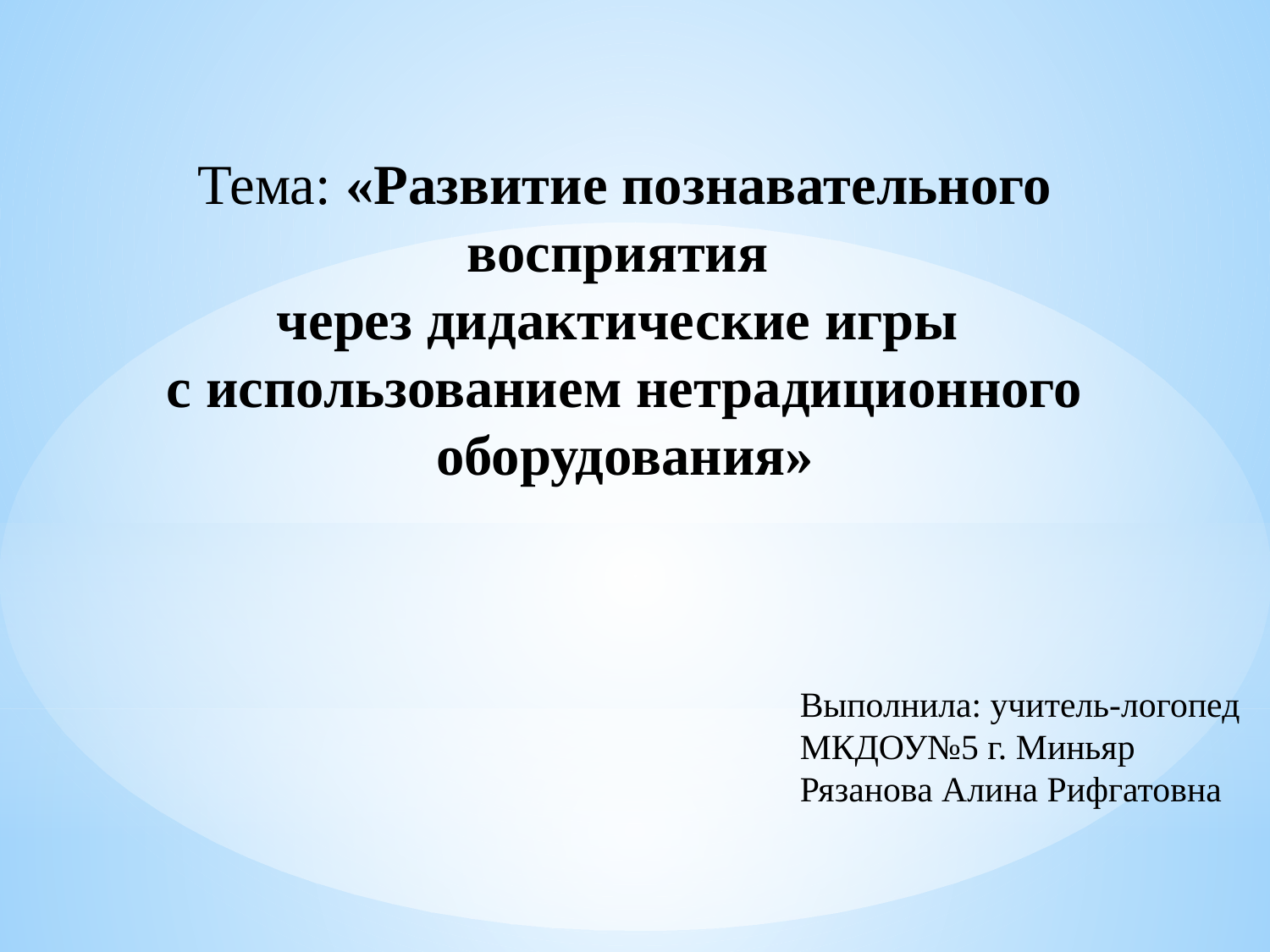

Тема: «Развитие познавательного восприятия
через дидактические игры
с использованием нетрадиционного оборудования»
Выполнила: учитель-логопед
МКДОУ№5 г. Миньяр
Рязанова Алина Рифгатовна